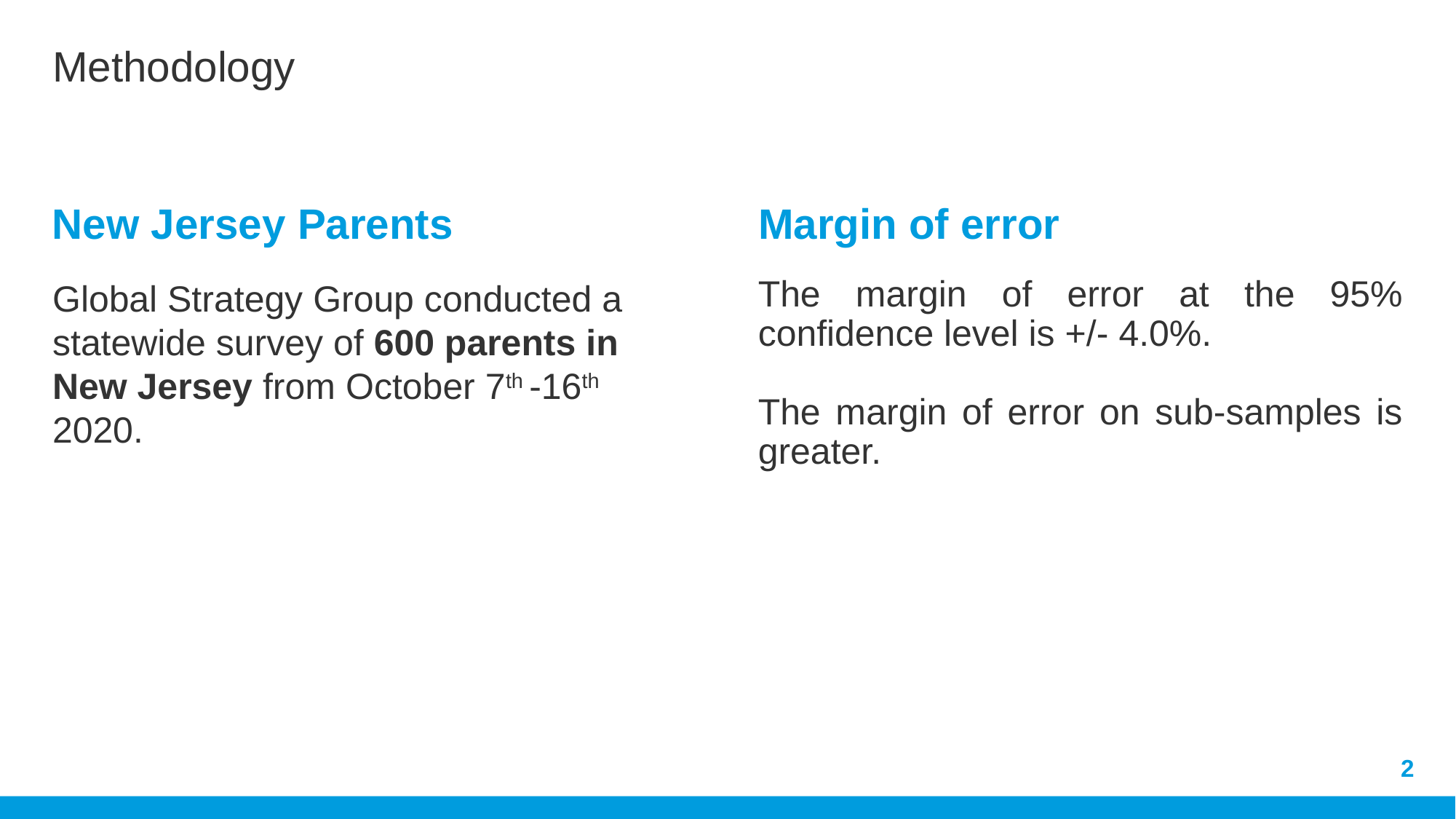

Methodology
New Jersey Parents
Margin of error
Global Strategy Group conducted a statewide survey of 600 parents in New Jersey from October 7th -16th 2020.
The margin of error at the 95% confidence level is +/- 4.0%.

The margin of error on sub-samples is greater.
2